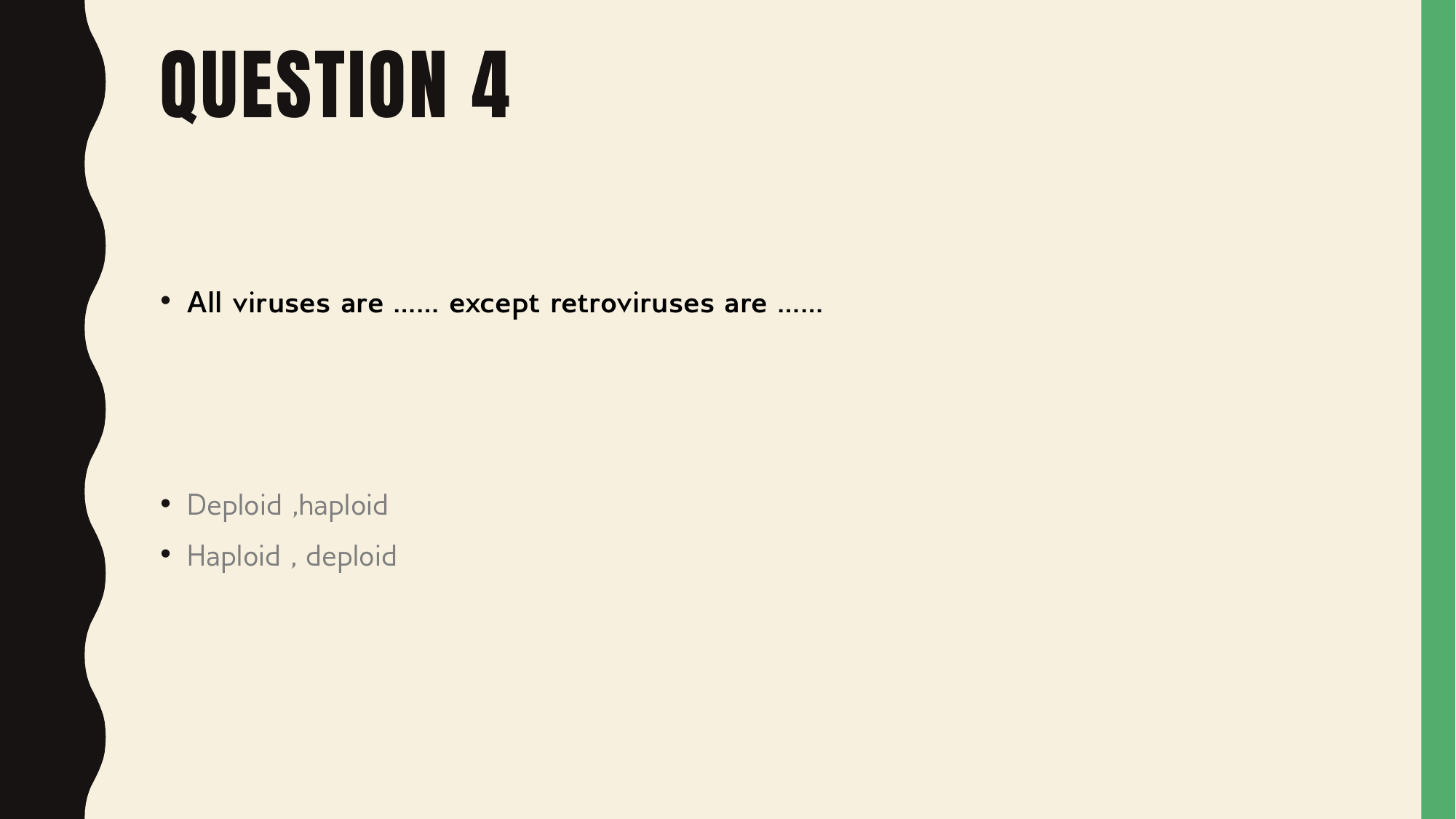

# Question 4
All viruses are …… except retroviruses are ……

Deploid ,haploid
Haploid , deploid